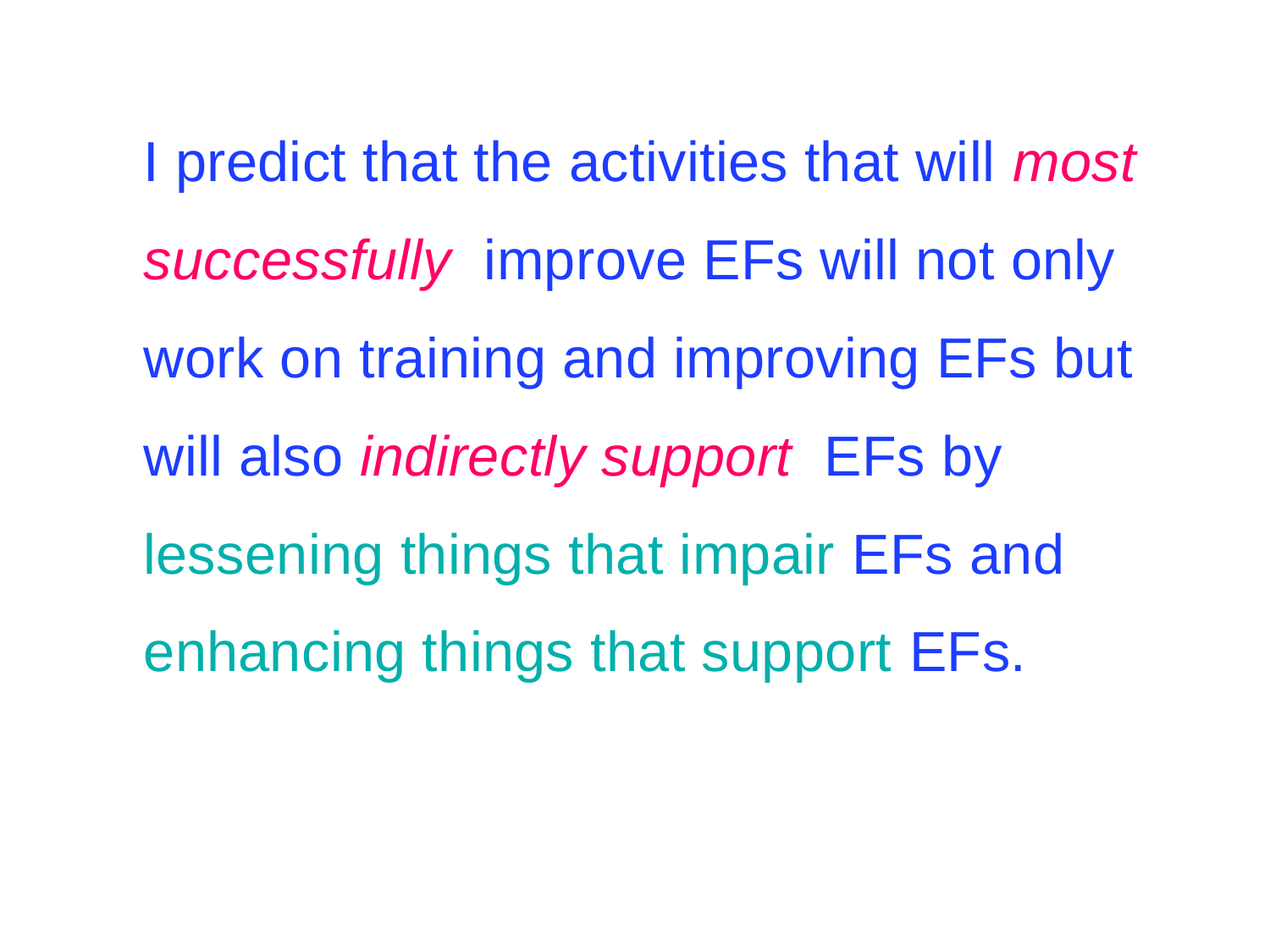

I predict that the activities that will most successfully  improve EFs will not only work on training and improving EFs but will also indirectly support  EFs by lessening things that impair EFs and enhancing things that support EFs.